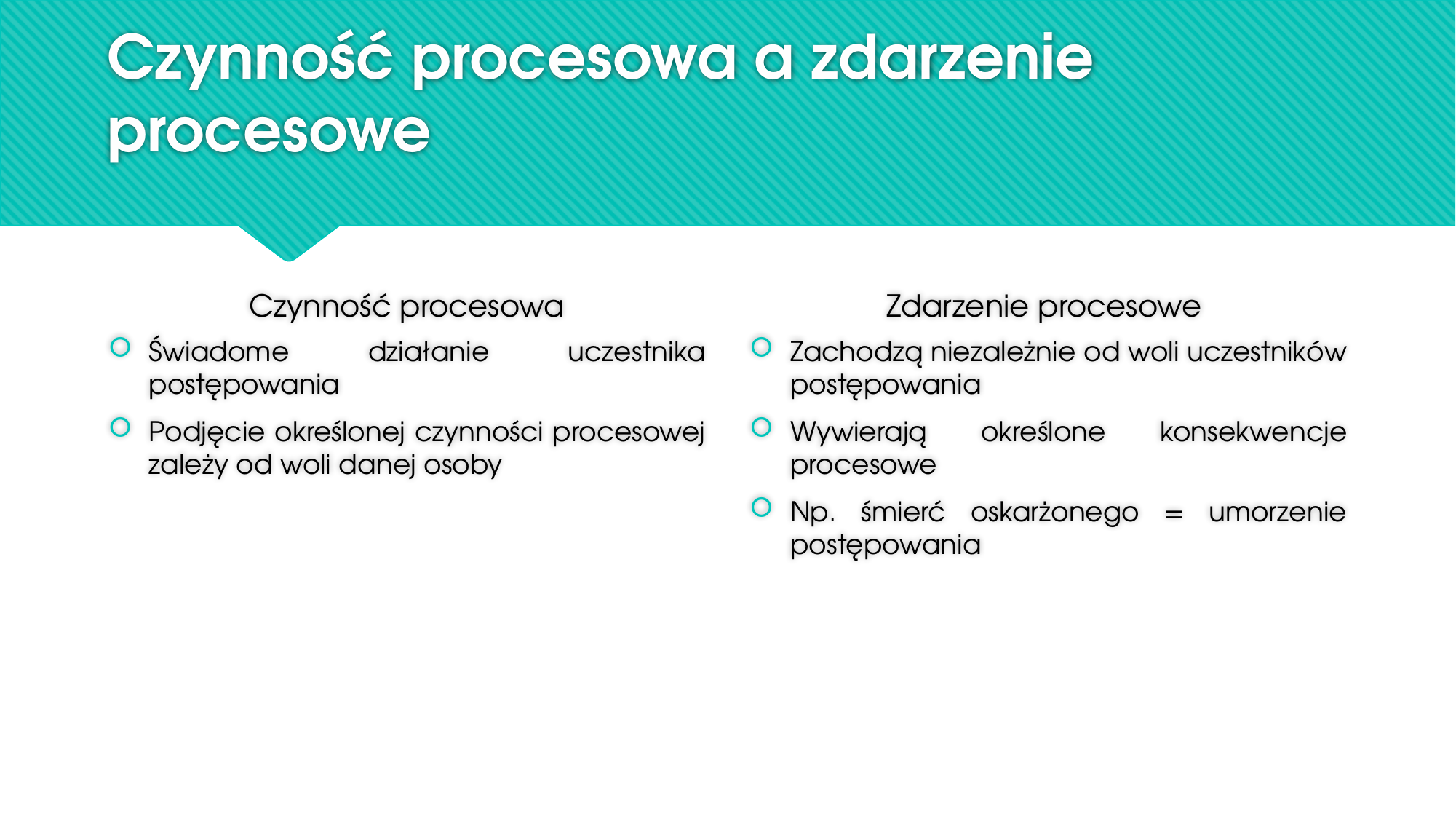

# Czynność procesowa a zdarzenie procesowe
Czynność procesowa
Zdarzenie procesowe
Świadome działanie uczestnika postępowania
Podjęcie określonej czynności procesowej zależy od woli danej osoby

Zachodzą niezależnie od woli uczestników postępowania
Wywierają określone konsekwencje procesowe
Np. śmierć oskarżonego = umorzenie postępowania